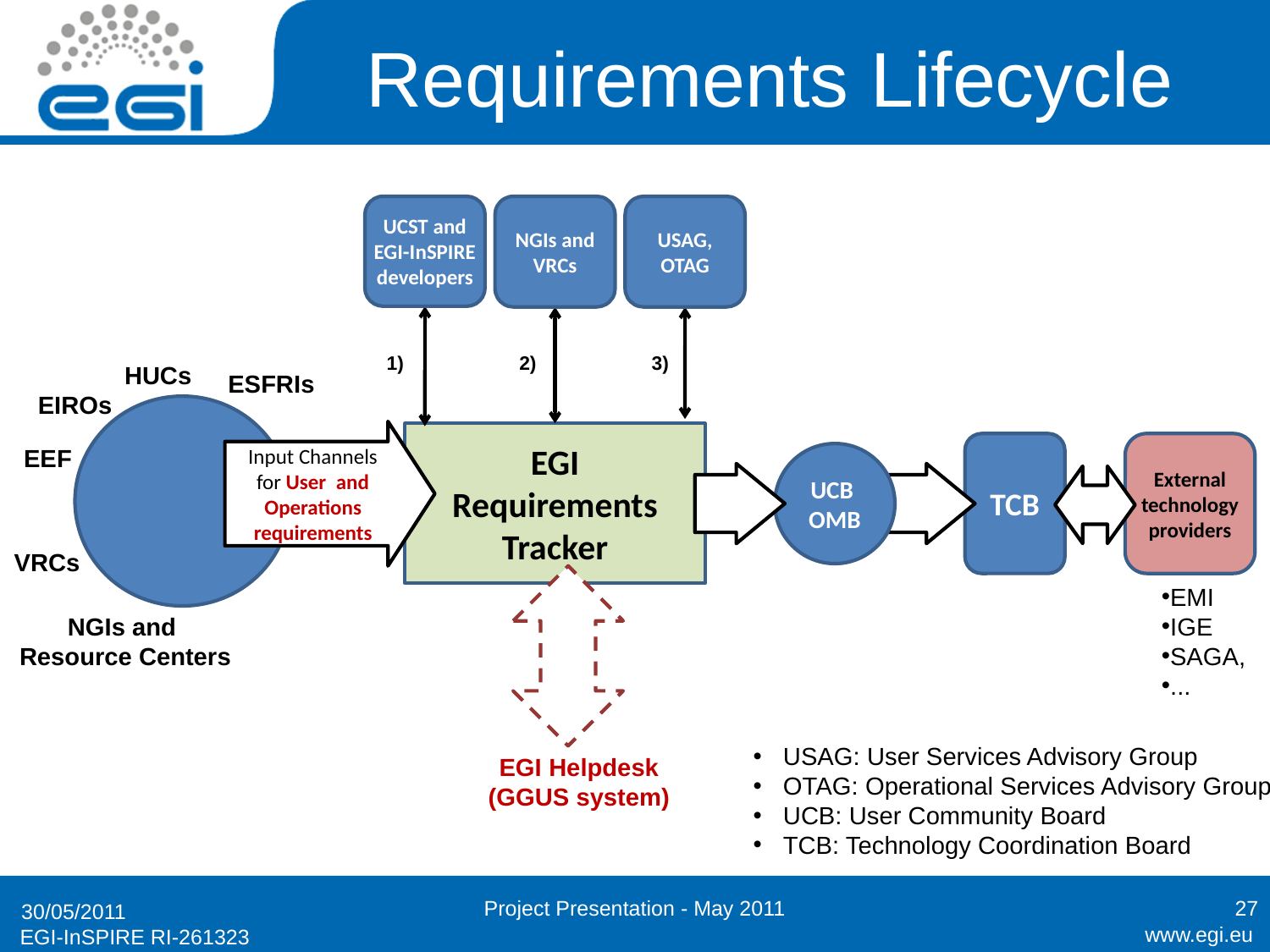

# Requirements Lifecycle
UCST and EGI-InSPIRE developers
NGIs and VRCs
USAG,
OTAG
1)                     2)                     3)
HUCs
ESFRIs
EIROs

Input Channels for User  and Operations requirements
EGI
Requirements Tracker
TCB
External technology providers
EEF
UCB  OMB

VRCs

EMI
IGE
SAGA,
...
NGIs and
Resource Centers
USAG: User Services Advisory Group
OTAG: Operational Services Advisory Group
UCB: User Community Board
TCB: Technology Coordination Board
EGI Helpdesk
(GGUS system)
Project Presentation - May 2011
27
30/05/2011